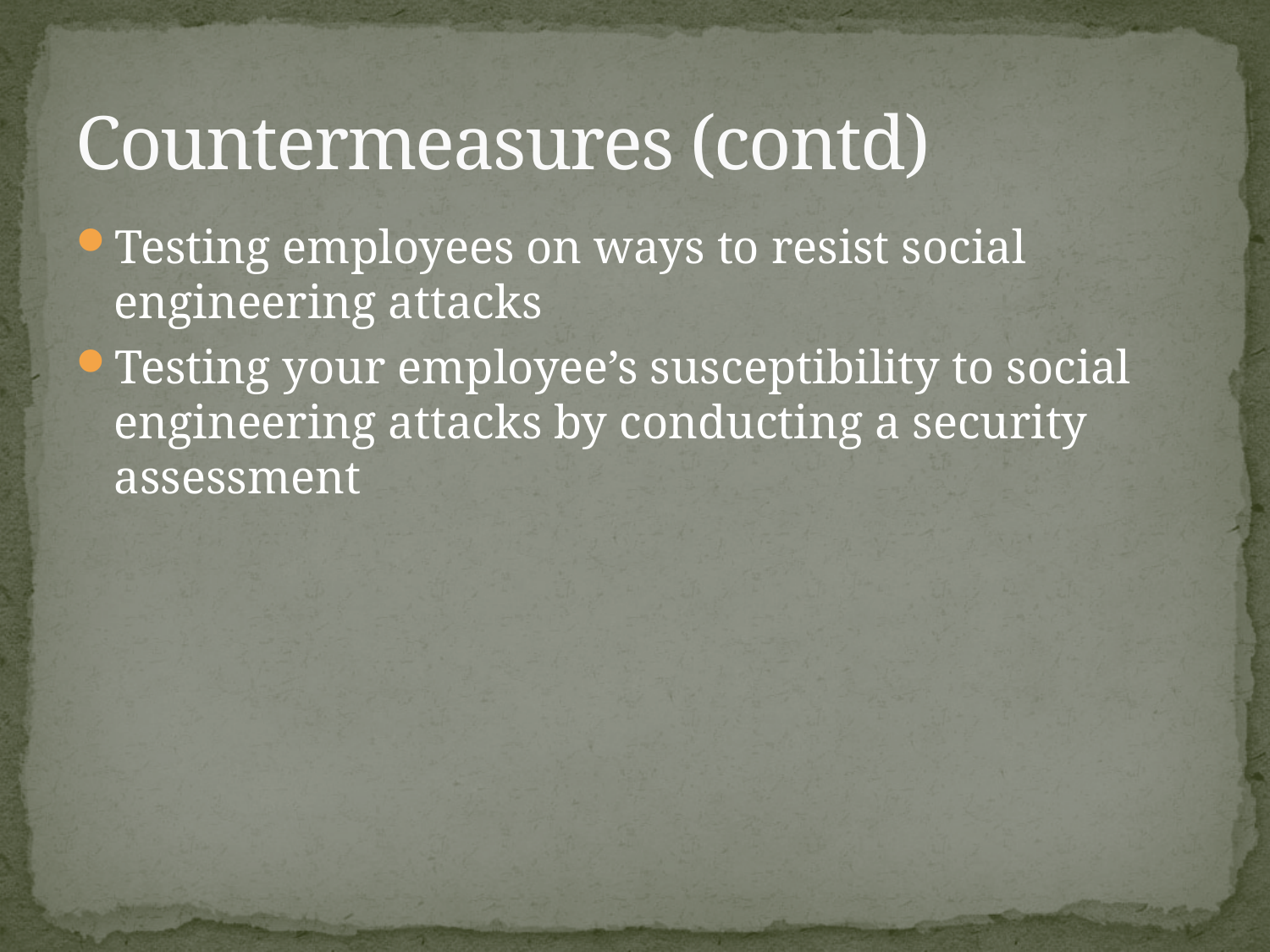

# Countermeasures (contd)
Testing employees on ways to resist social engineering attacks
Testing your employee’s susceptibility to social engineering attacks by conducting a security assessment